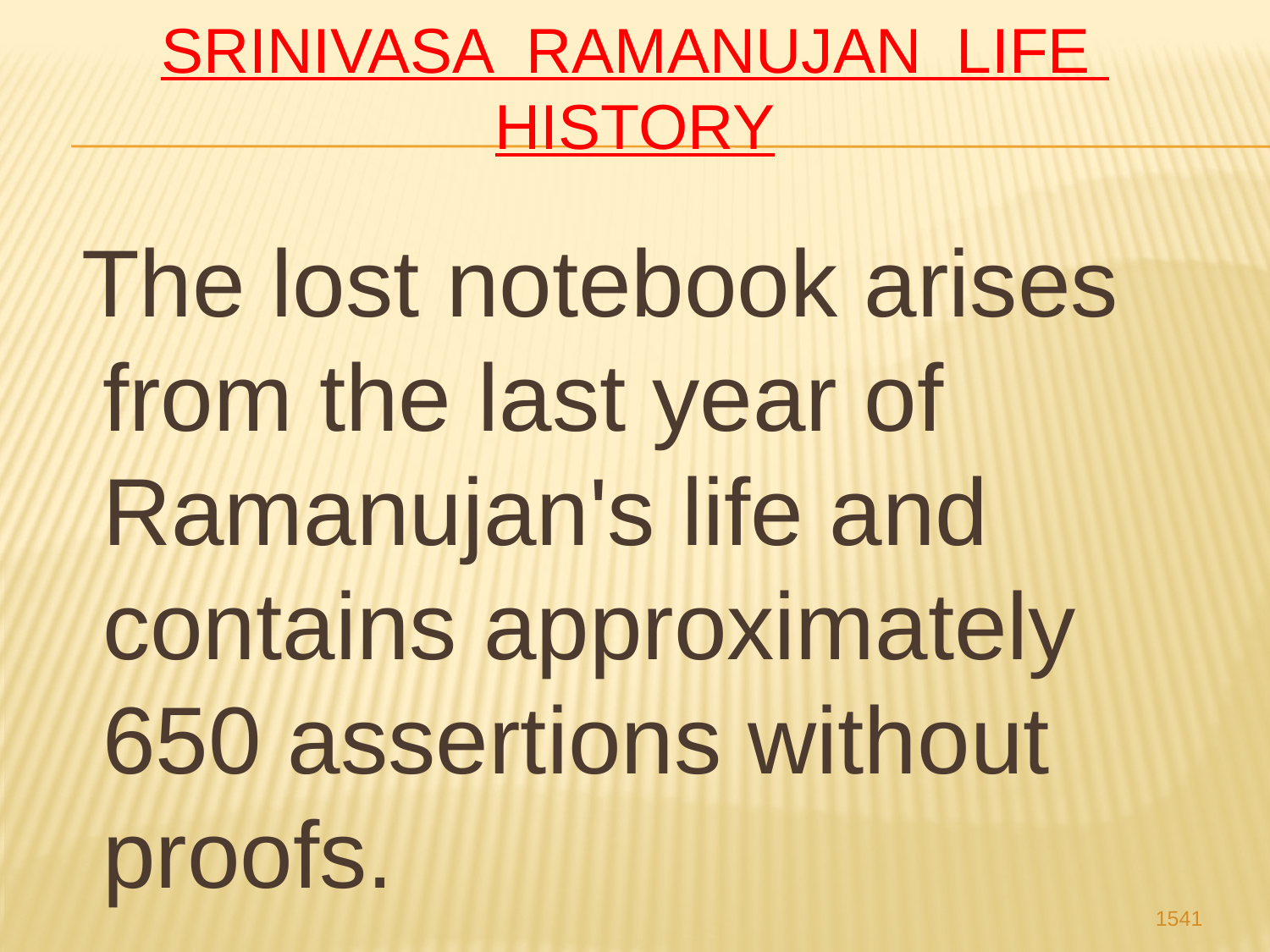

# Srinivasa  Ramanujan  life  history
 The lost notebook arises from the last year of Ramanujan's life and contains approximately 650 assertions without proofs.

1541